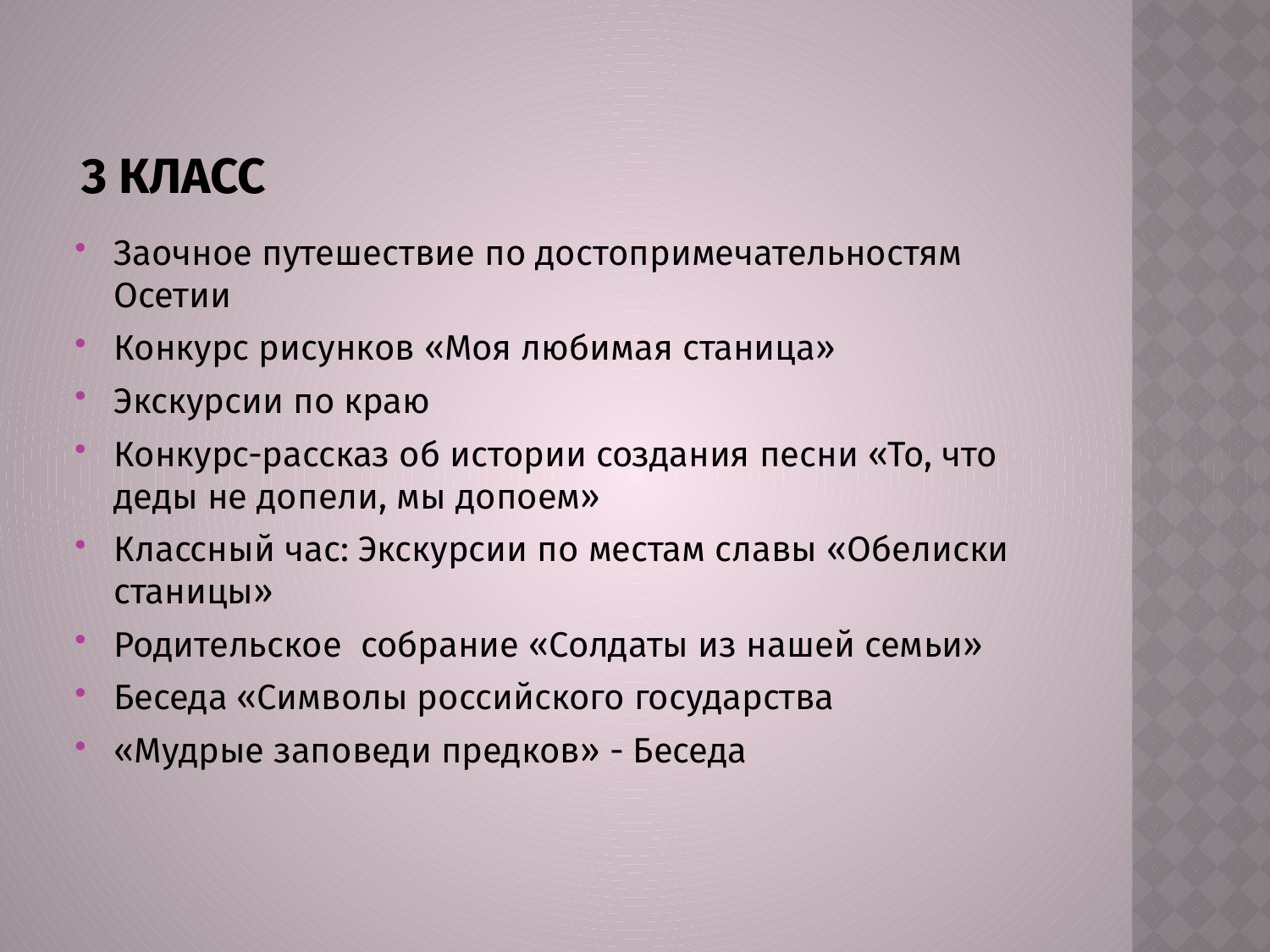

# 3 класс
Заочное путешествие по достопримечательностям  Осетии
Конкурс рисунков «Моя любимая станица»
Экскурсии по краю
Конкурс-рассказ об истории создания песни «То, что деды не допели, мы допоем»
Классный час: Экскурсии по местам славы «Обелиски станицы»
Родительское  собрание «Солдаты из нашей семьи»
Беседа «Символы российского государства
«Мудрые заповеди предков» - Беседа